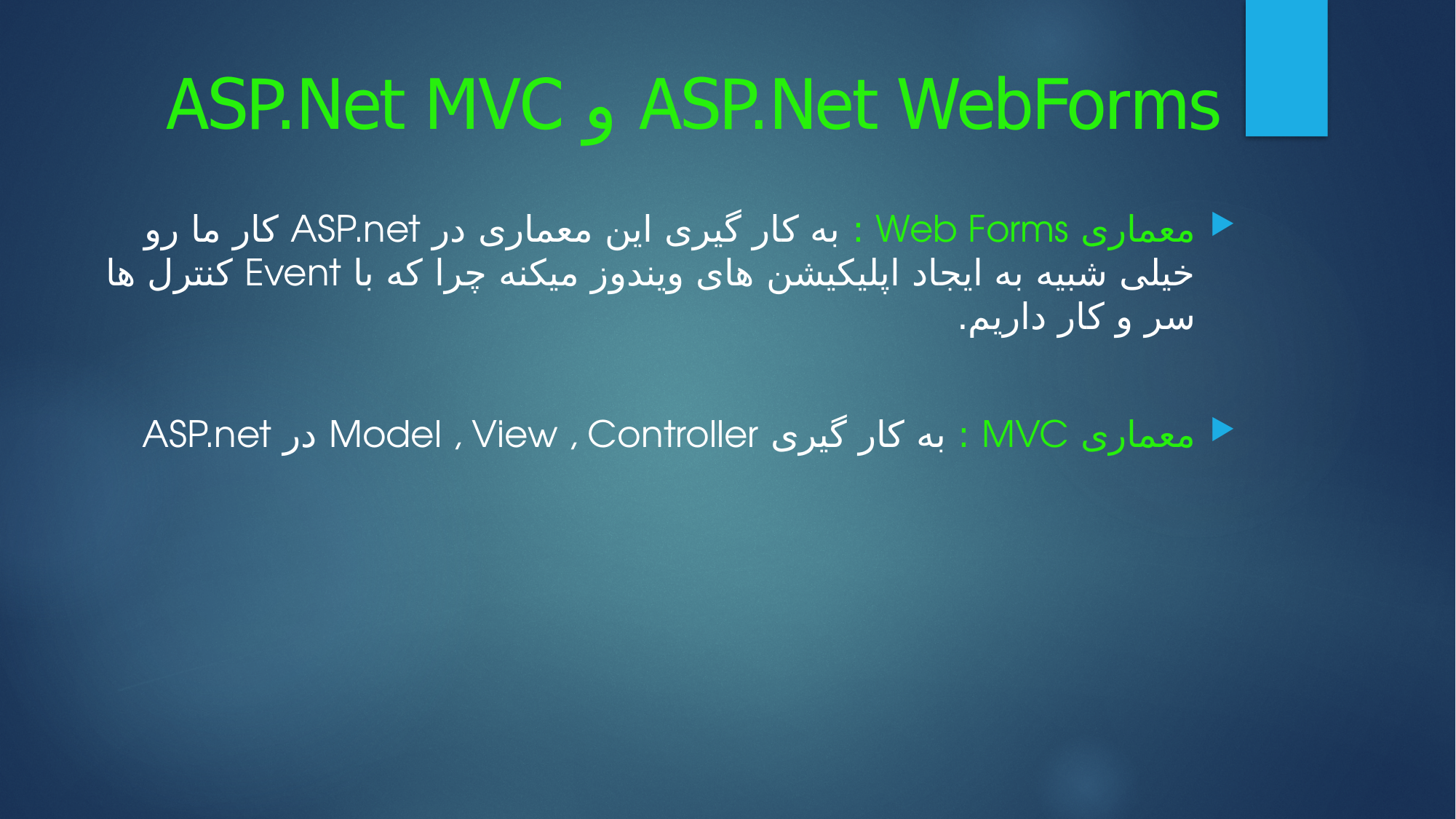

# ASP.Net WebForms و ASP.Net MVC
معماری Web Forms : به کار گیری این معماری در ASP.net کار ما رو خیلی شبیه به ایجاد اپلیکیشن های ویندوز میکنه چرا که با Event کنترل ها سر و کار داریم.

معماری MVC : به کار گیری Model , View , Controller در ASP.net